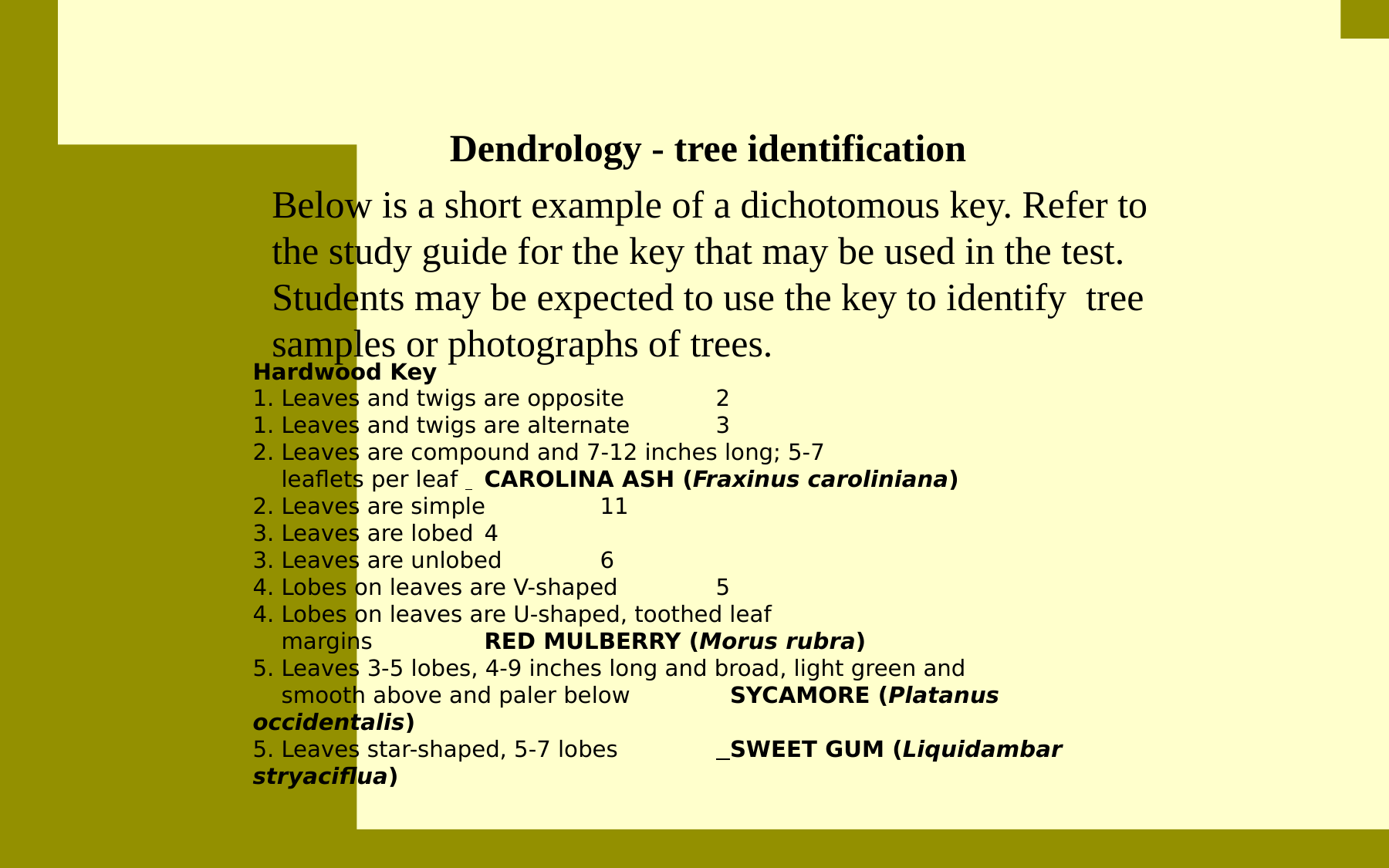

# Dendrology - tree identification
Below is a short example of a dichotomous key. Refer to the study guide for the key that may be used in the test.
Students may be expected to use the key to identify  tree samples or photographs of trees.
Hardwood Key
1. Leaves and twigs are opposite	2
1. Leaves and twigs are alternate	3
2. Leaves are compound and 7-12 inches long; 5-7
    leaflets per leaf  	CAROLINA ASH (Fraxinus caroliniana)
2. Leaves are simple	11
3. Leaves are lobed	4
3. Leaves are unlobed	6
4. Lobes on leaves are V-shaped	5
4. Lobes on leaves are U-shaped, toothed leaf
    margins	RED MULBERRY (Morus rubra)
5. Leaves 3-5 lobes, 4-9 inches long and broad, light green and
    smooth above and paler below	  SYCAMORE (Platanus occidentalis)
5. Leaves star-shaped, 5-7 lobes	  SWEET GUM (Liquidambar stryaciflua)